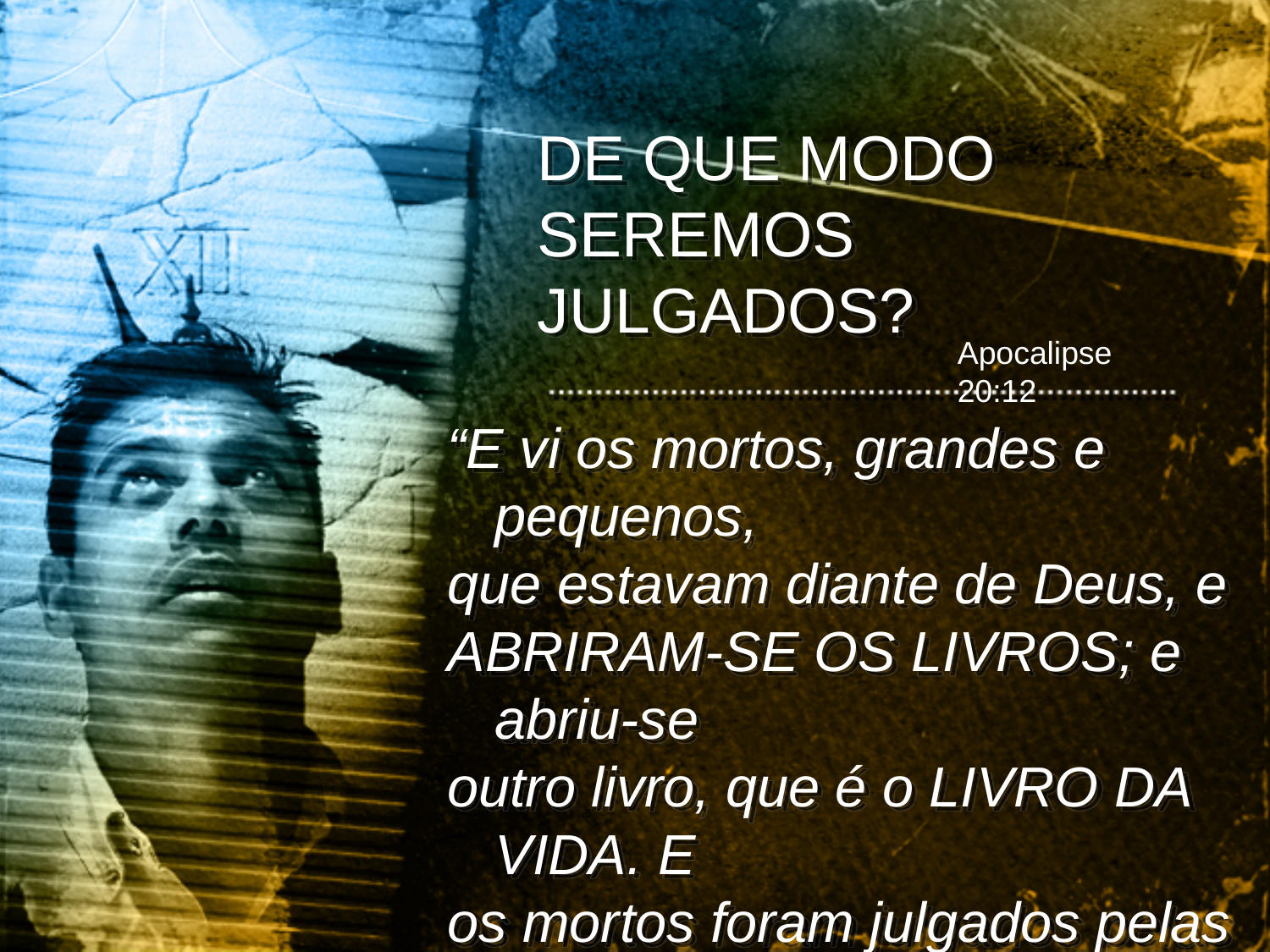

DE QUE MODO SEREMOS JULGADOS?
Apocalipse 20:12
“E vi os mortos, grandes e pequenos,
que estavam diante de Deus, e
ABRIRAM-SE OS LIVROS; e abriu-se
outro livro, que é o LIVRO DA VIDA. E
os mortos foram julgados pelas
coisas que estavam escritas
livros, segundo as suas obras.